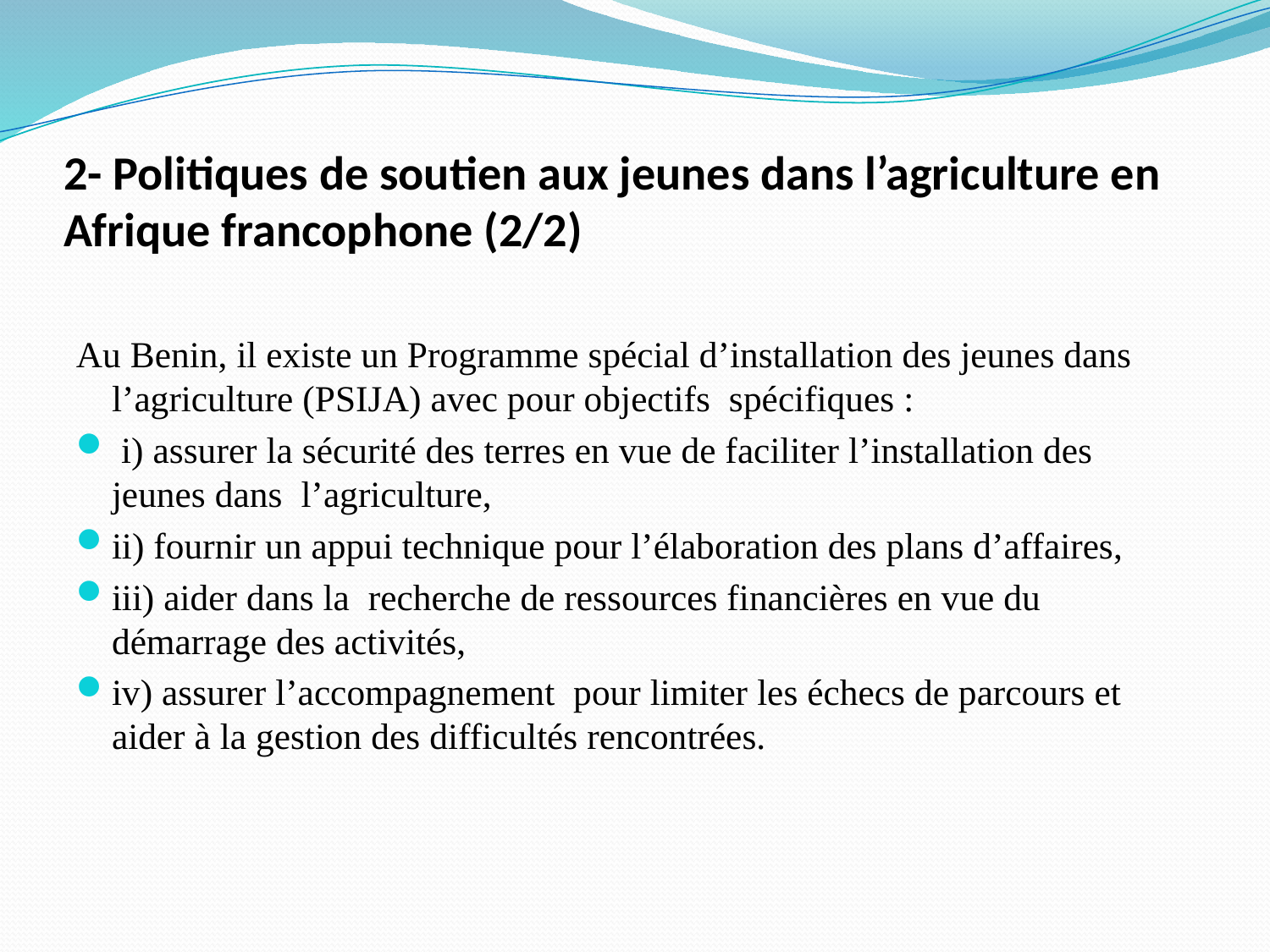

# 2- Politiques de soutien aux jeunes dans l’agriculture en Afrique francophone (2/2)

Au Benin, il existe un Programme spécial d’installation des jeunes dans l’agriculture (PSIJA) avec pour objectifs  spécifiques :
 i) assurer la sécurité des terres en vue de faciliter l’installation des jeunes dans  l’agriculture,
ii) fournir un appui technique pour l’élaboration des plans d’affaires,
iii) aider dans la  recherche de ressources financières en vue du démarrage des activités,
iv) assurer l’accompagnement  pour limiter les échecs de parcours et aider à la gestion des difficultés rencontrées.